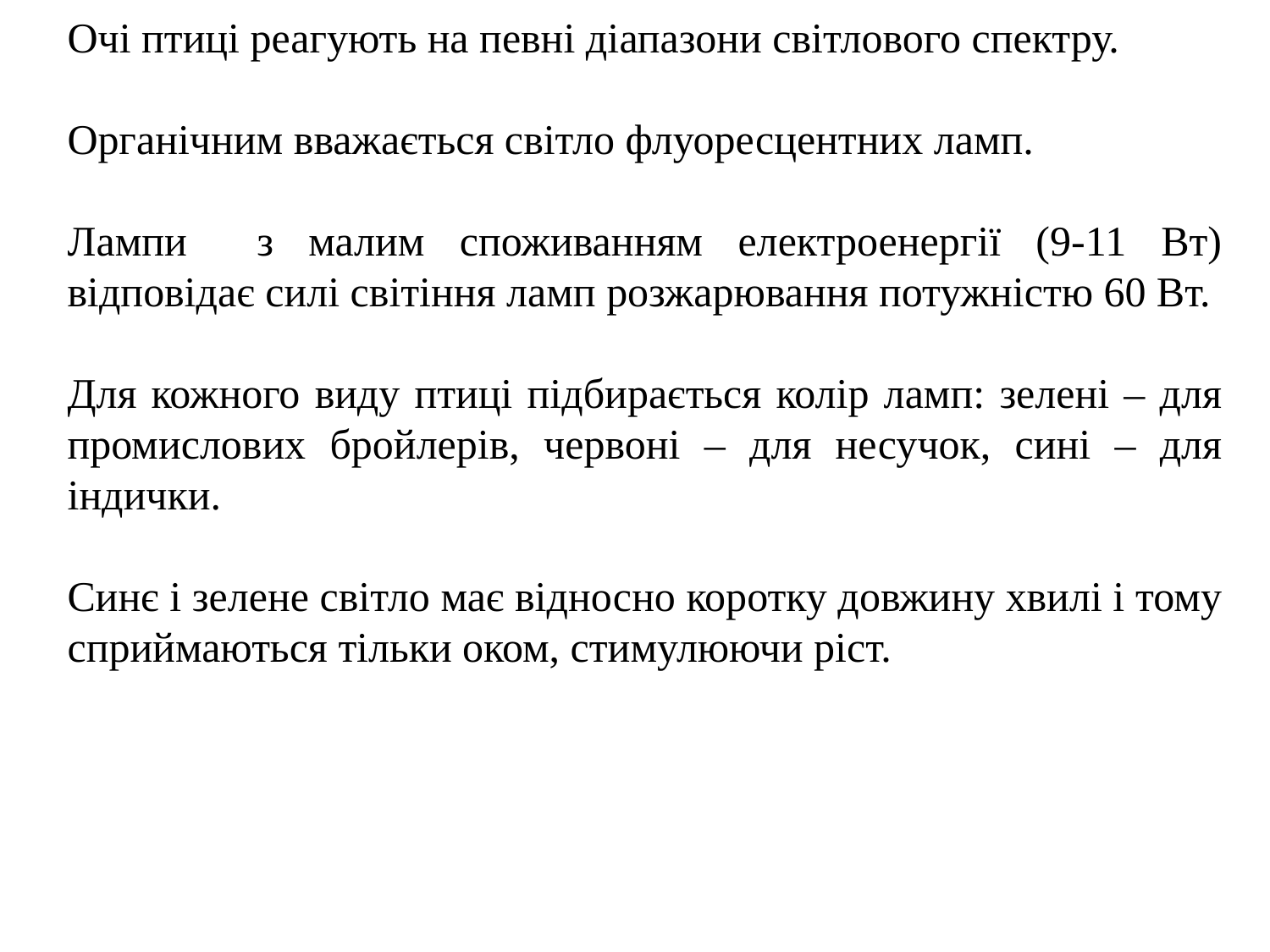

Очі птиці реагують на певні діапазони світлового спектру.

Органічним вважається світло флуоресцентних ламп.

Лампи  з малим споживанням електроенергії (9-11 Вт) відповідає силі світіння ламп розжарювання потужністю 60 Вт.

Для кожного виду птиці підбирається колір ламп: зелені – для промислових бройлерів, червоні – для несучок, сині – для індички.

Синє і зелене світло має відносно коротку довжину хвилі і тому сприймаються тільки оком, стимулюючи ріст.